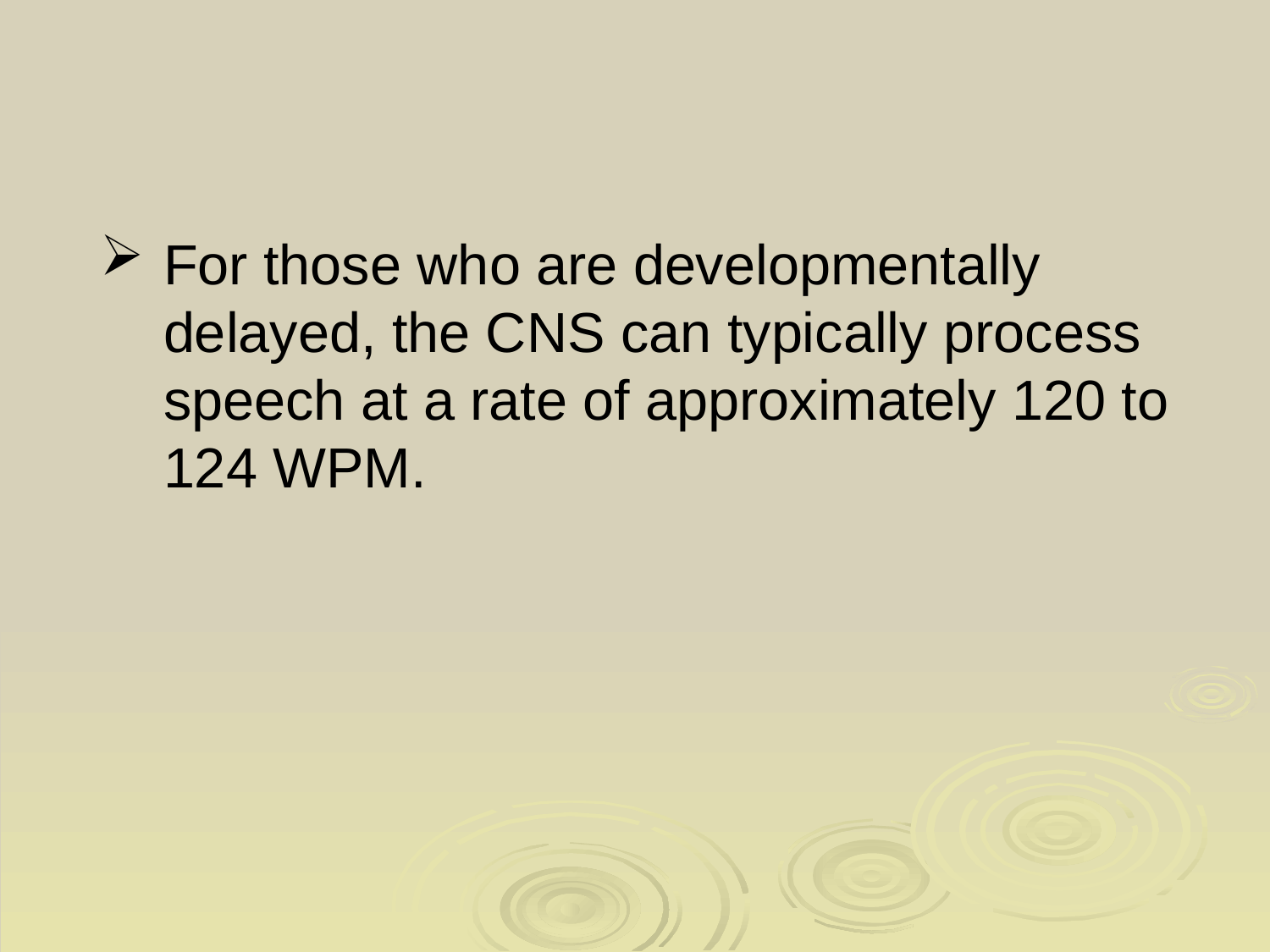

# For those who are developmentally delayed, the CNS can typically process speech at a rate of approximately 120 to 124 WPM.